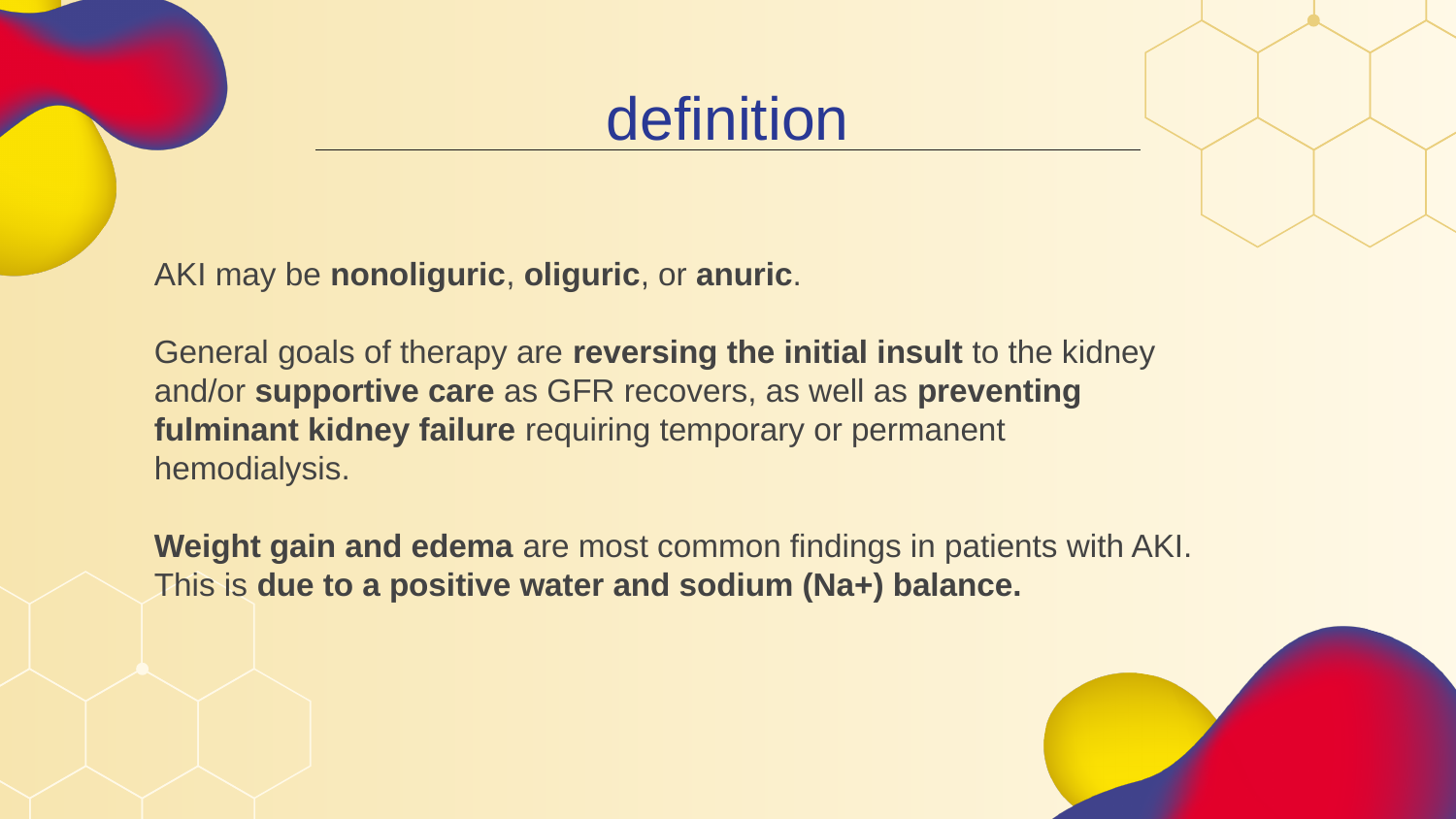

# definition
AKI may be nonoliguric, oliguric, or anuric.

General goals of therapy are reversing the initial insult to the kidney
and/or supportive care as GFR recovers, as well as preventing
fulminant kidney failure requiring temporary or permanent
hemodialysis.

Weight gain and edema are most common findings in patients with AKI.
This is due to a positive water and sodium (Na+) balance.